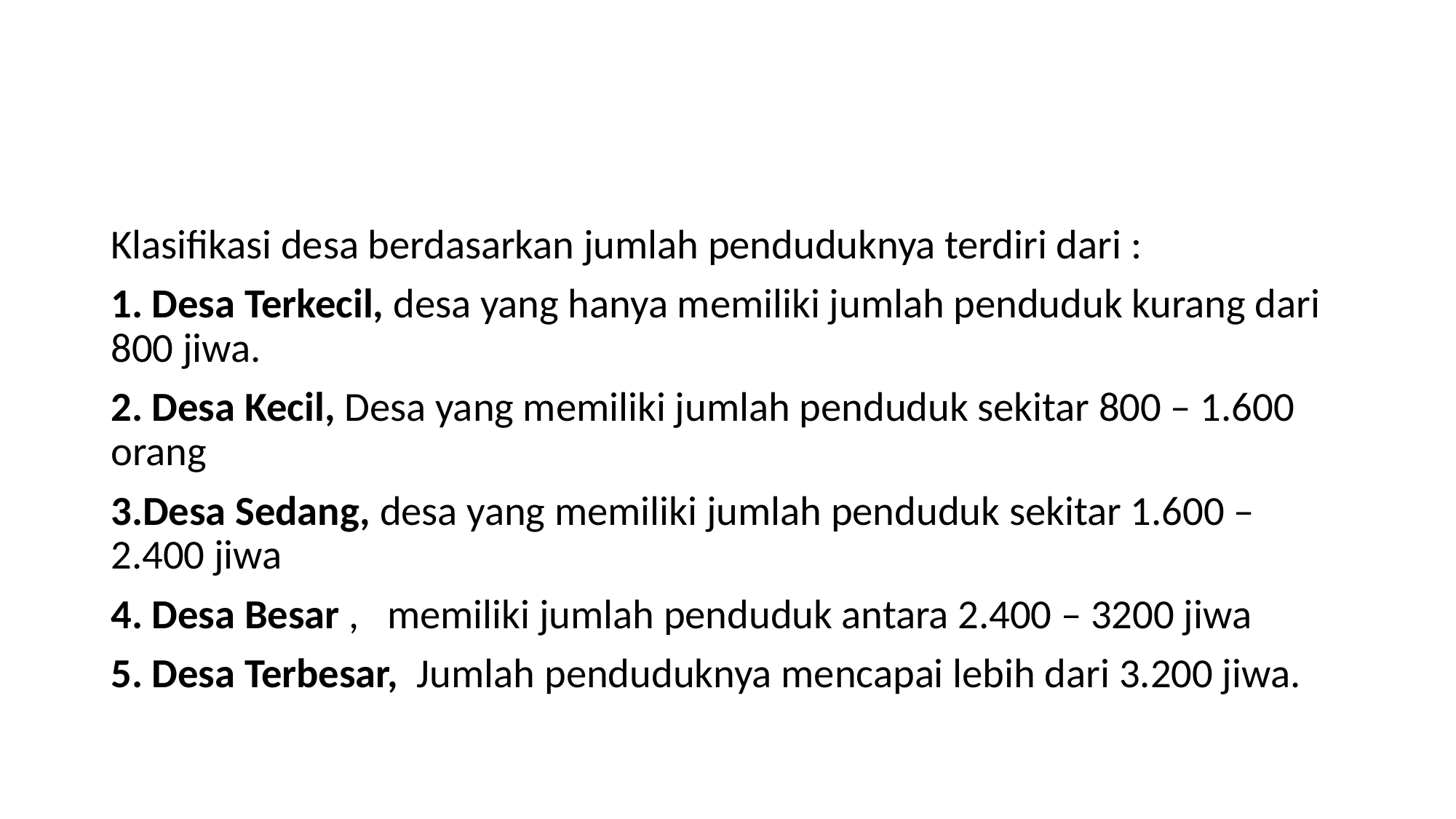

#
Klasifikasi desa berdasarkan jumlah penduduknya terdiri dari :
1. Desa Terkecil, desa yang hanya memiliki jumlah penduduk kurang dari 800 jiwa.
2. Desa Kecil, Desa yang memiliki jumlah penduduk sekitar 800 – 1.600 orang
3.Desa Sedang, desa yang memiliki jumlah penduduk sekitar 1.600 – 2.400 jiwa
4. Desa Besar ,   memiliki jumlah penduduk antara 2.400 – 3200 jiwa
5. Desa Terbesar,  Jumlah penduduknya mencapai lebih dari 3.200 jiwa.